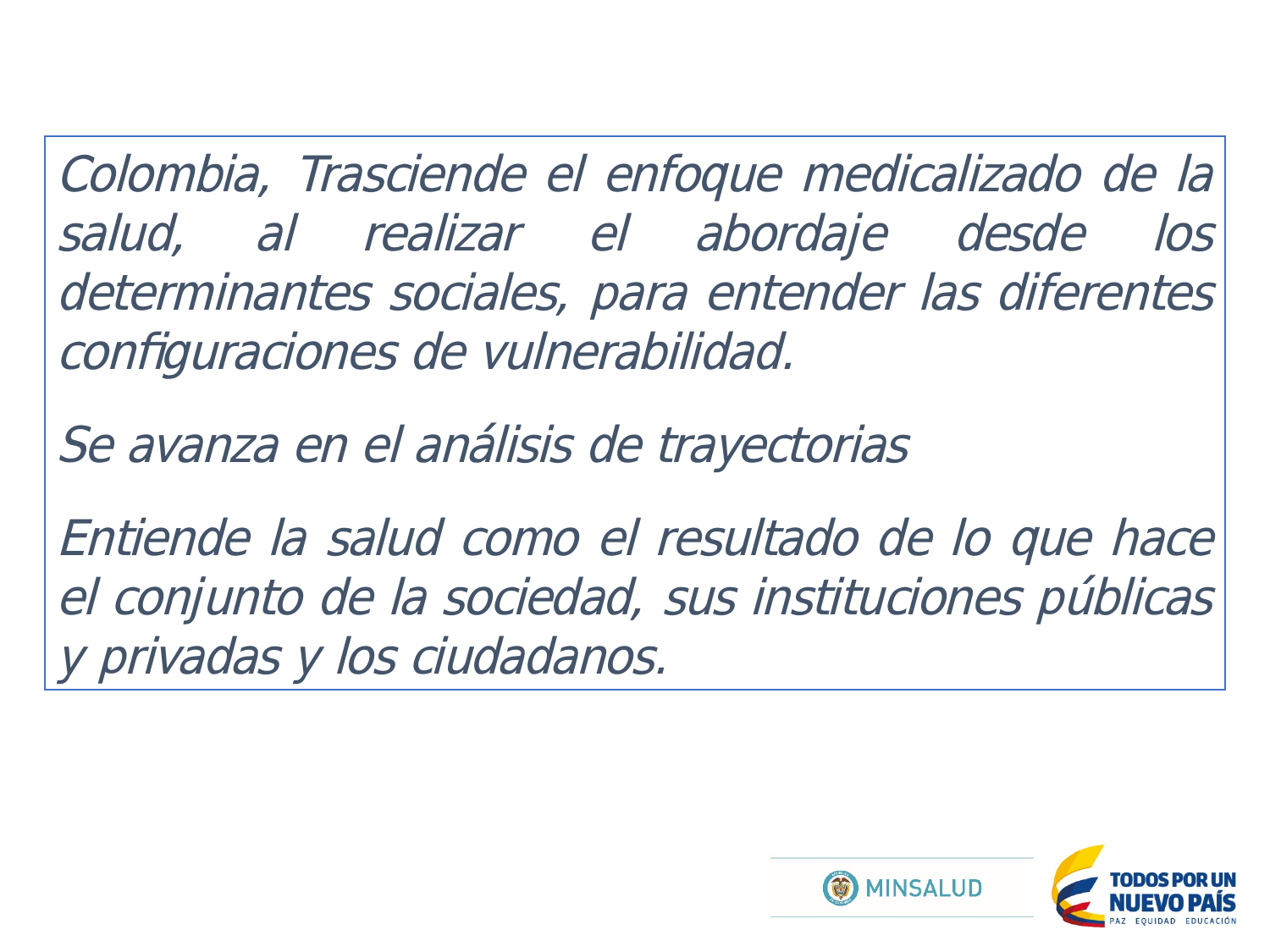

Colombia, Trasciende el enfoque medicalizado de la salud, al realizar el abordaje desde los determinantes sociales, para entender las diferentes configuraciones de vulnerabilidad.

Se avanza en el análisis de trayectorias

Entiende la salud como el resultado de lo que hace el conjunto de la sociedad, sus instituciones públicas y privadas y los ciudadanos.